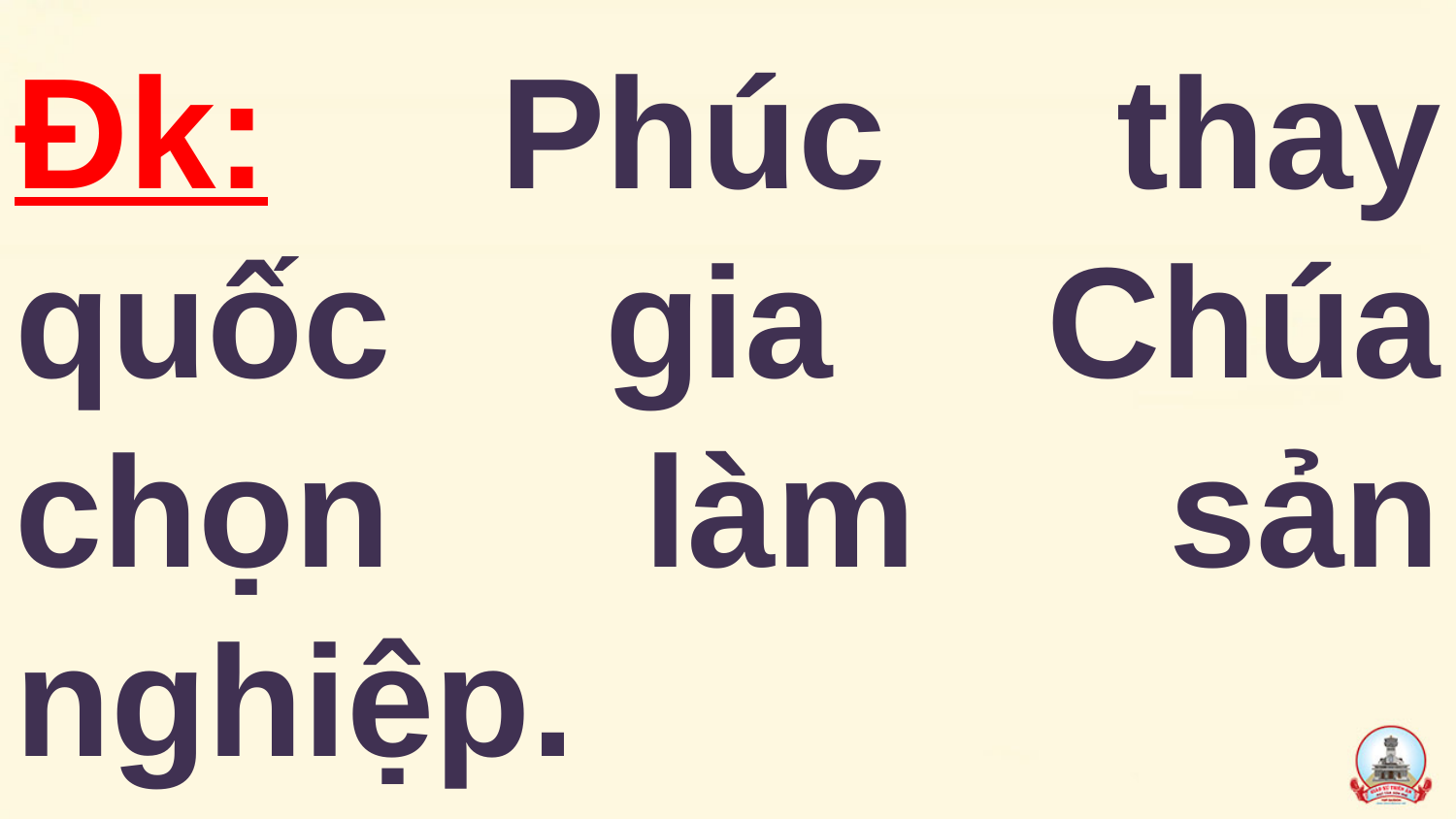

# Đk: Phúc thay quốc gia Chúa chọn làm sản nghiệp.